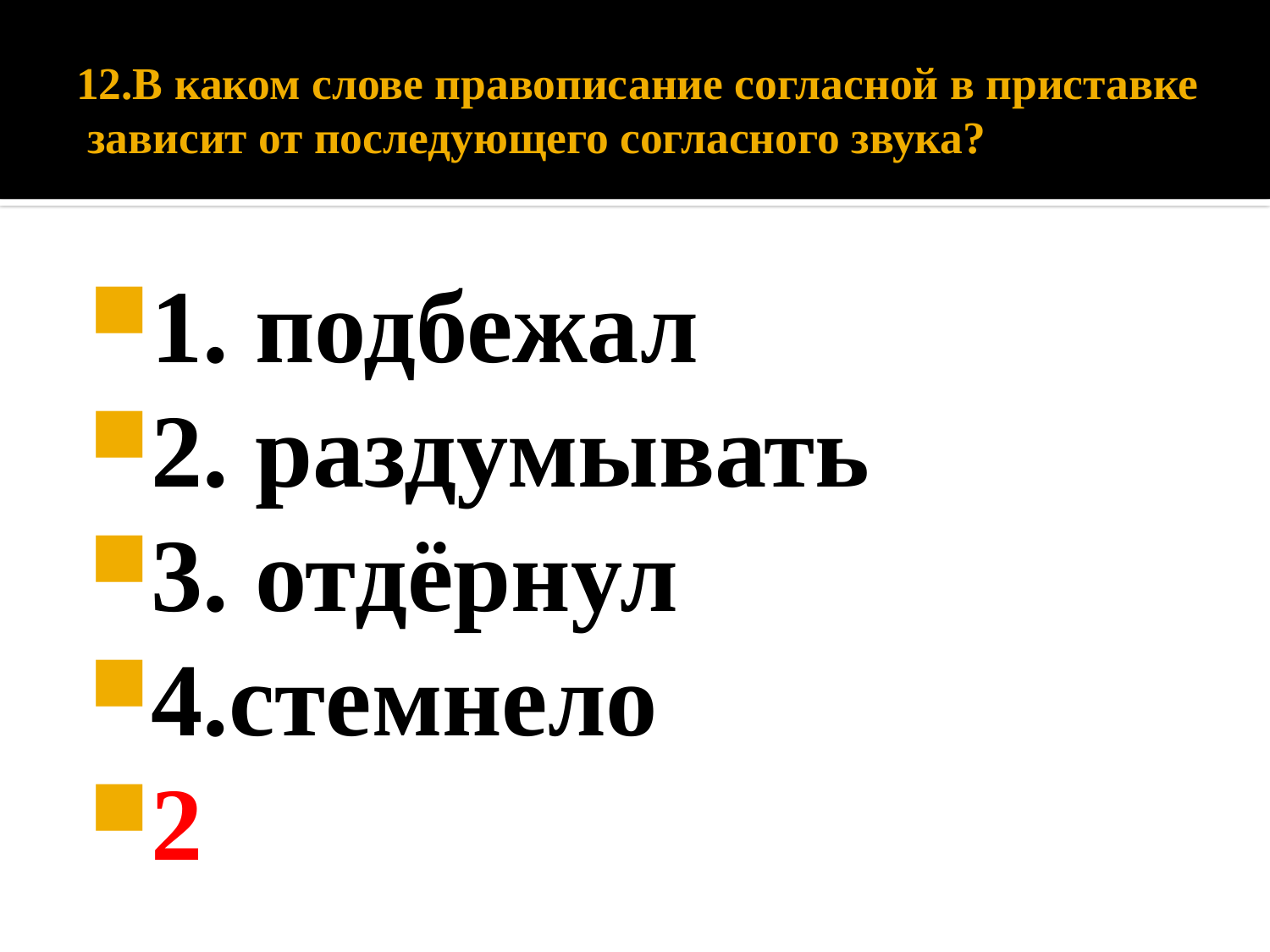

# 12.В каком слове правописание согласной в приставке  зависит от последующего согласного звука?
1. подбежал
2. раздумывать
3. отдёрнул
4.стемнело
2